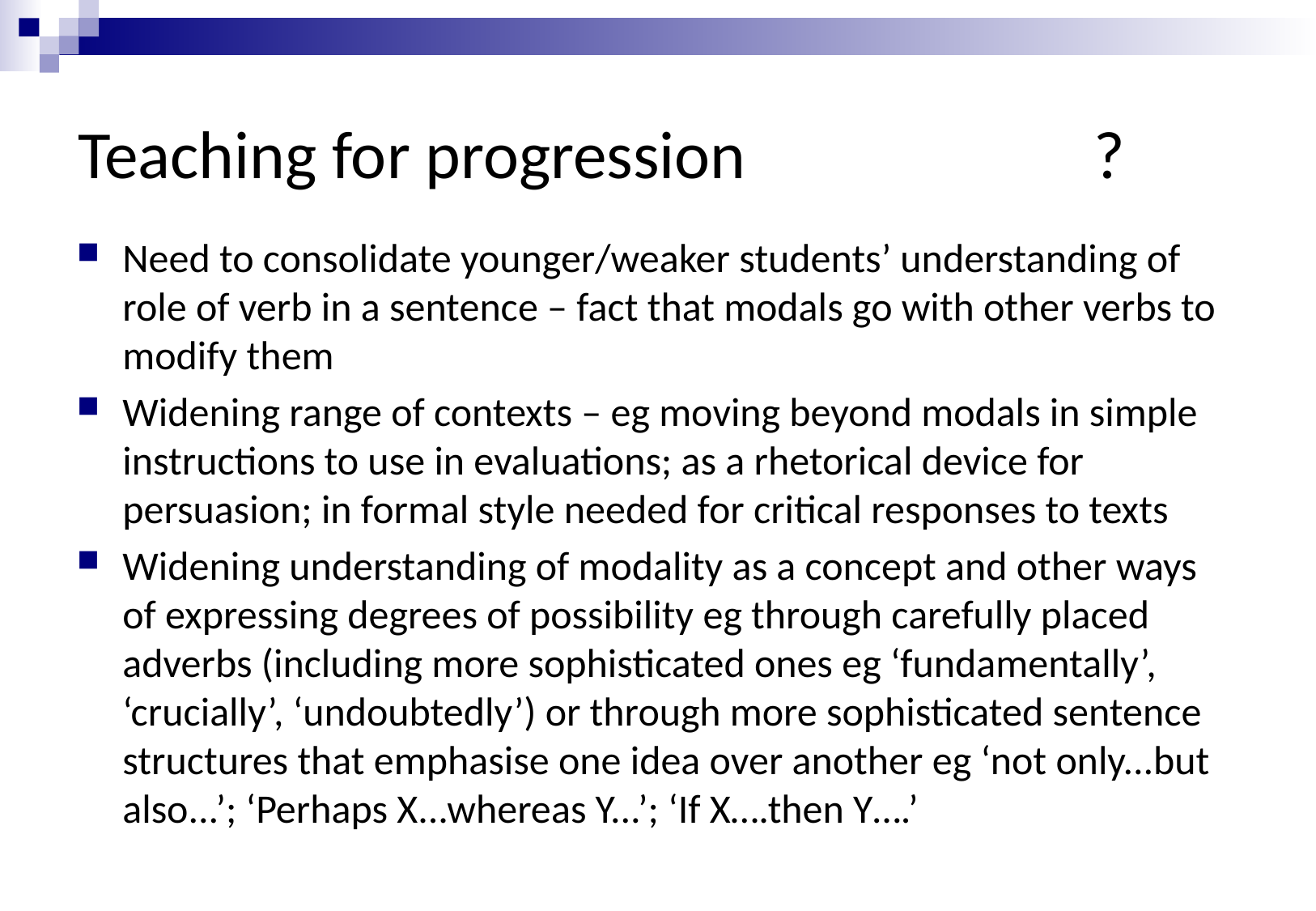

# Teaching for progression                       ?
Need to consolidate younger/weaker students’ understanding of role of verb in a sentence – fact that modals go with other verbs to modify them
Widening range of contexts – eg moving beyond modals in simple instructions to use in evaluations; as a rhetorical device for persuasion; in formal style needed for critical responses to texts
Widening understanding of modality as a concept and other ways of expressing degrees of possibility eg through carefully placed adverbs (including more sophisticated ones eg ‘fundamentally’, ‘crucially’, ‘undoubtedly’) or through more sophisticated sentence structures that emphasise one idea over another eg ‘not only...but also...’; ‘Perhaps X...whereas Y...’; ‘If X….then Y….’